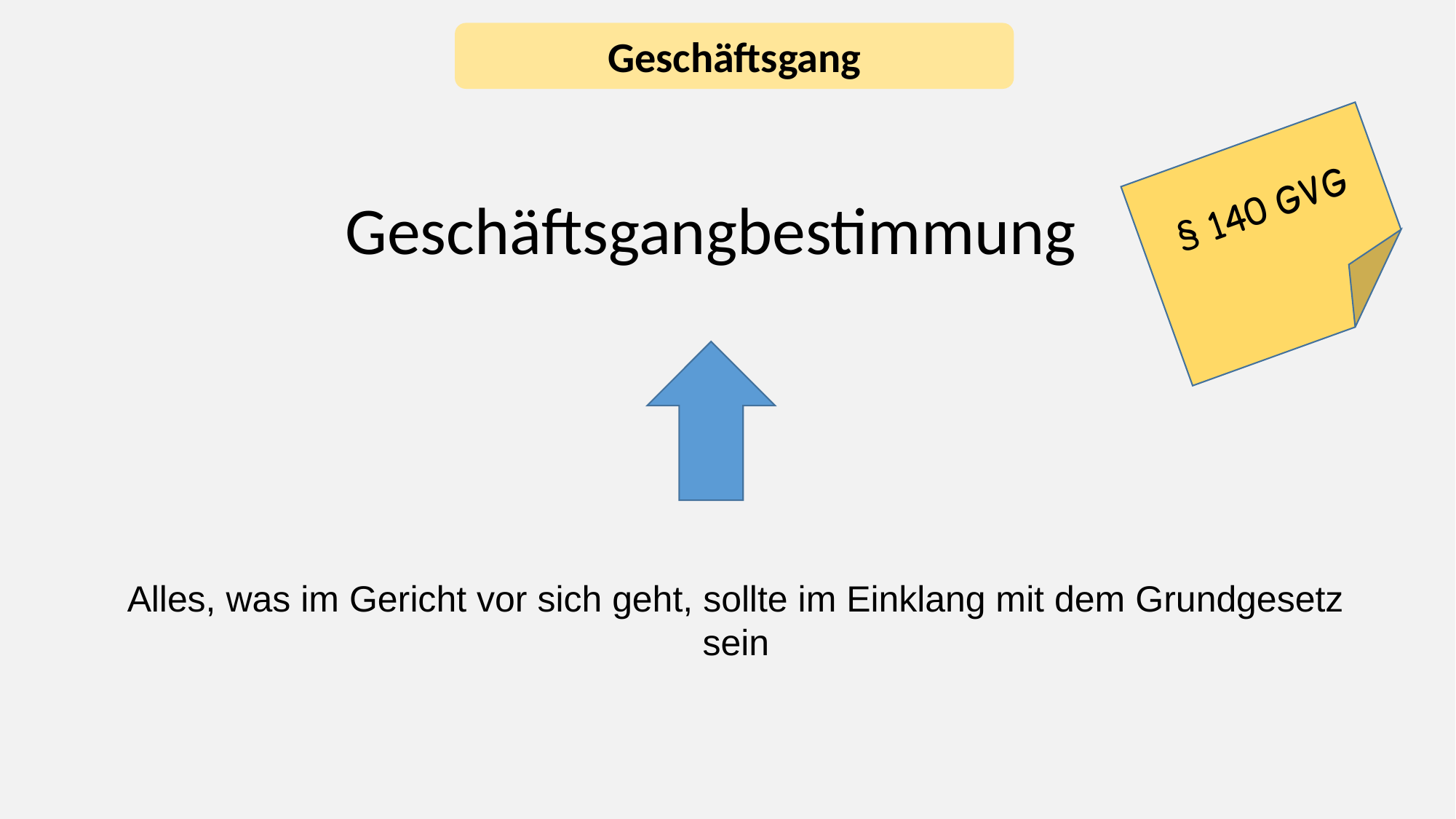

Geschäftsgang
§ 140 GVG
Geschäftsgangbestimmung

Alles, was im Gericht vor sich geht, sollte im Einklang mit dem Grundgesetz sein